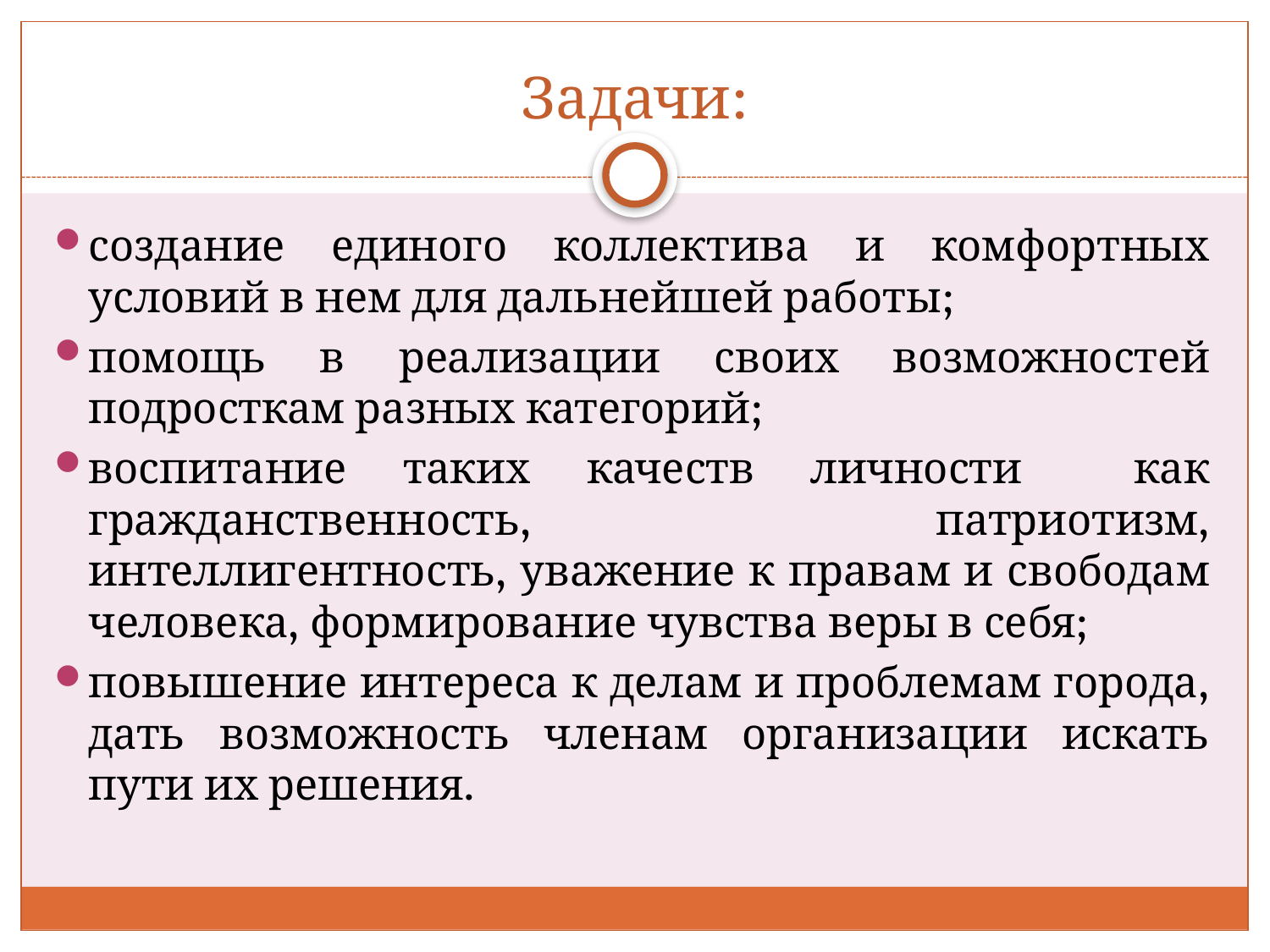

# Задачи:
создание единого коллектива и комфортных условий в нем для дальнейшей работы;
помощь в реализации своих возможностей подросткам разных категорий;
воспитание таких качеств личности  как гражданственность, патриотизм, интеллигентность, уважение к правам и свободам человека, формирование чувства веры в себя;
повышение интереса к делам и проблемам города, дать возможность членам организации искать пути их решения.